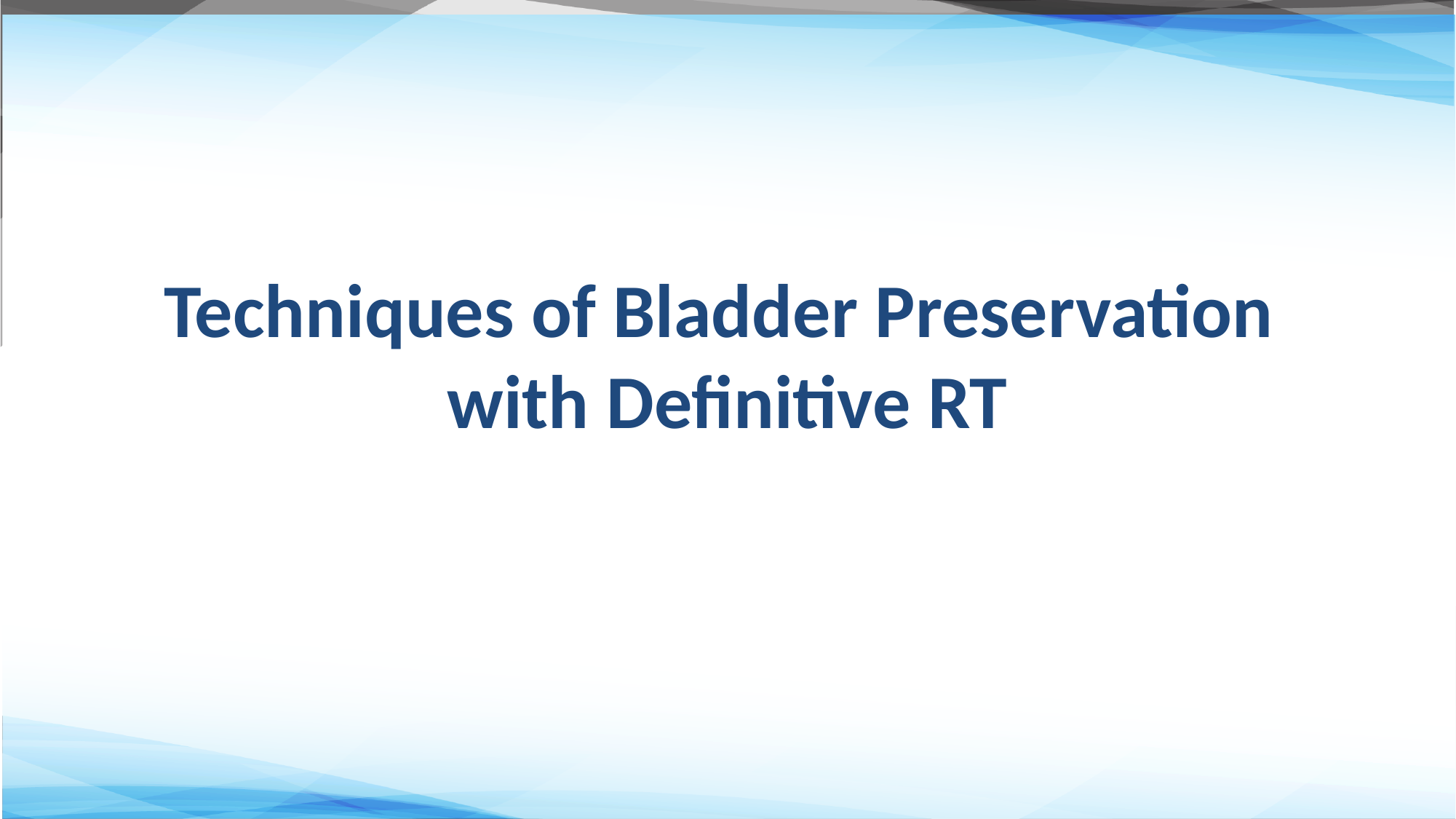

# Techniques of Bladder Preservation with Definitive RT